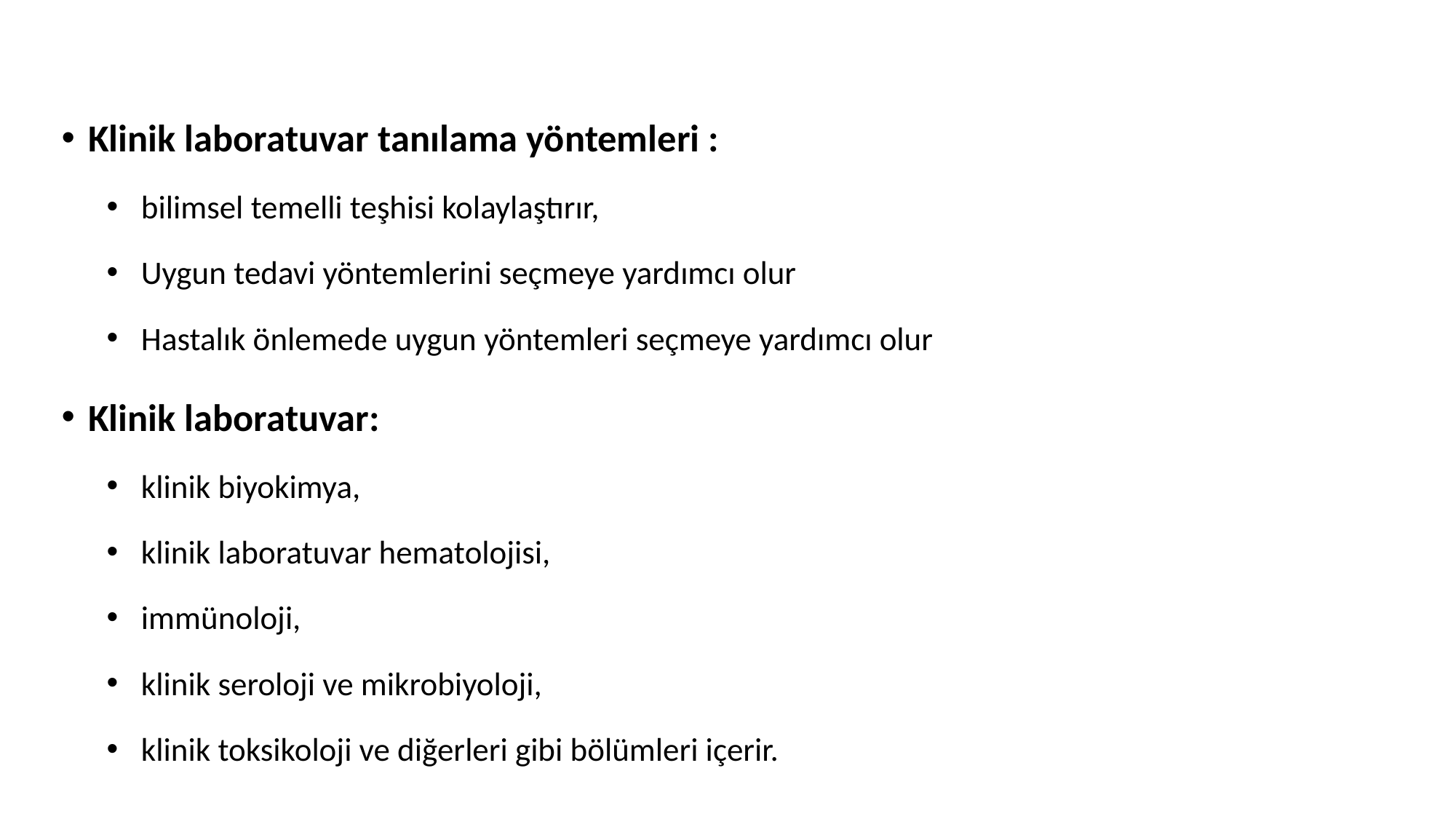

Klinik laboratuvar tanılama yöntemleri :
bilimsel temelli teşhisi kolaylaştırır,
Uygun tedavi yöntemlerini seçmeye yardımcı olur
Hastalık önlemede uygun yöntemleri seçmeye yardımcı olur
Klinik laboratuvar:
klinik biyokimya,
klinik laboratuvar hematolojisi,
immünoloji,
klinik seroloji ve mikrobiyoloji,
klinik toksikoloji ve diğerleri gibi bölümleri içerir.